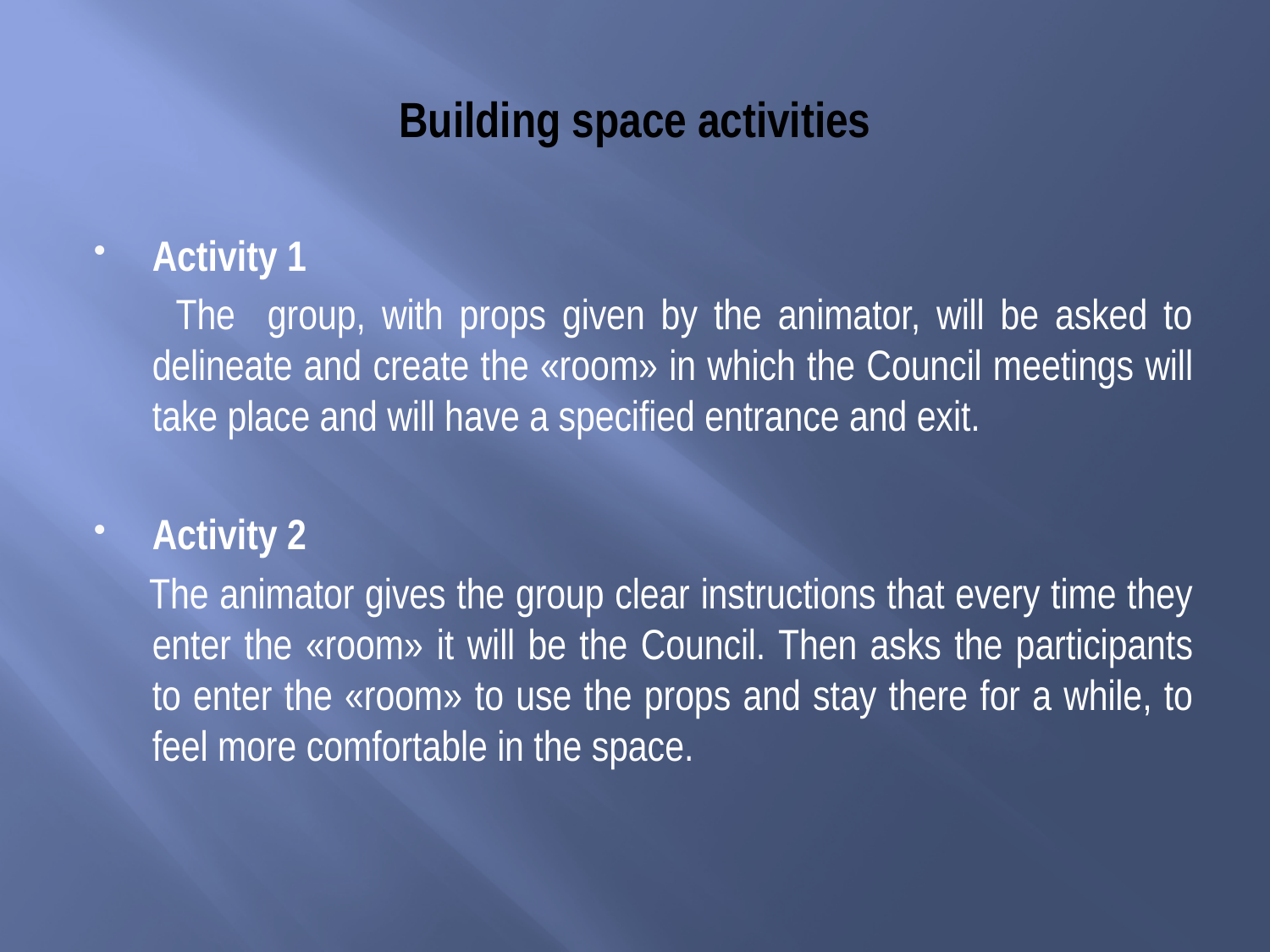

# Building space activities
Activity 1
     The  group, with props given by the animator, will be asked to delineate and create the «room» in which the Council meetings will take place and will have a specified entrance and exit.

Activity 2
     The animator gives the group clear instructions that every time they enter the «room» it will be the Council. Then asks the participants to enter the «room» to use the props and stay there for a while, to feel more comfortable in the space.